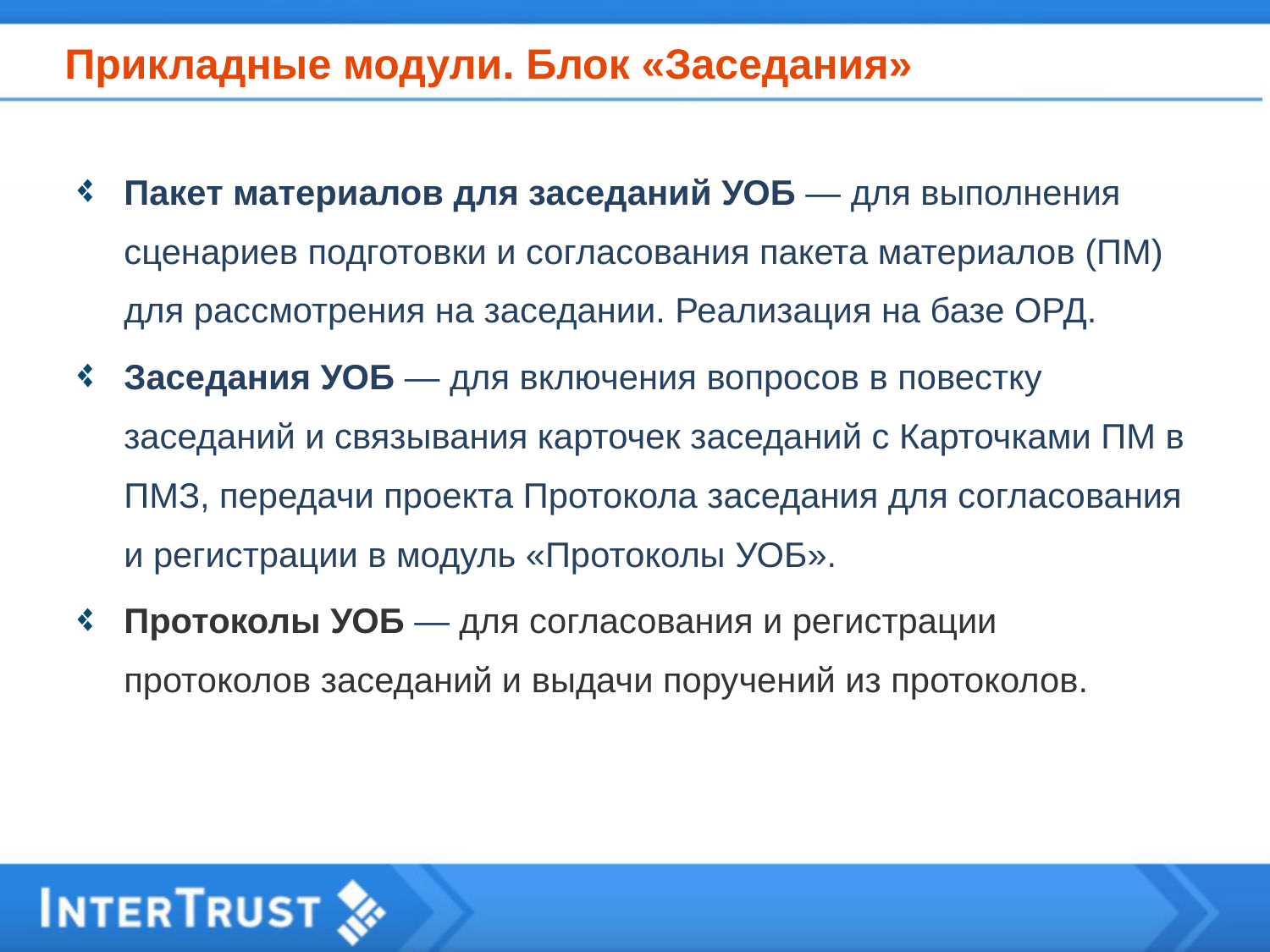

# Прикладные модули. Блок «Заседания»
Пакет материалов для заседаний УОБ — для выполнения сценариев подготовки и согласования пакета материалов (ПМ) для рассмотрения на заседании. Реализация на базе ОРД.
Заседания УОБ — для включения вопросов в повестку заседаний и связывания карточек заседаний с Карточками ПМ в ПМЗ, передачи проекта Протокола заседания для согласования и регистрации в модуль «Протоколы УОБ».
Протоколы УОБ — для согласования и регистрации протоколов заседаний и выдачи поручений из протоколов.